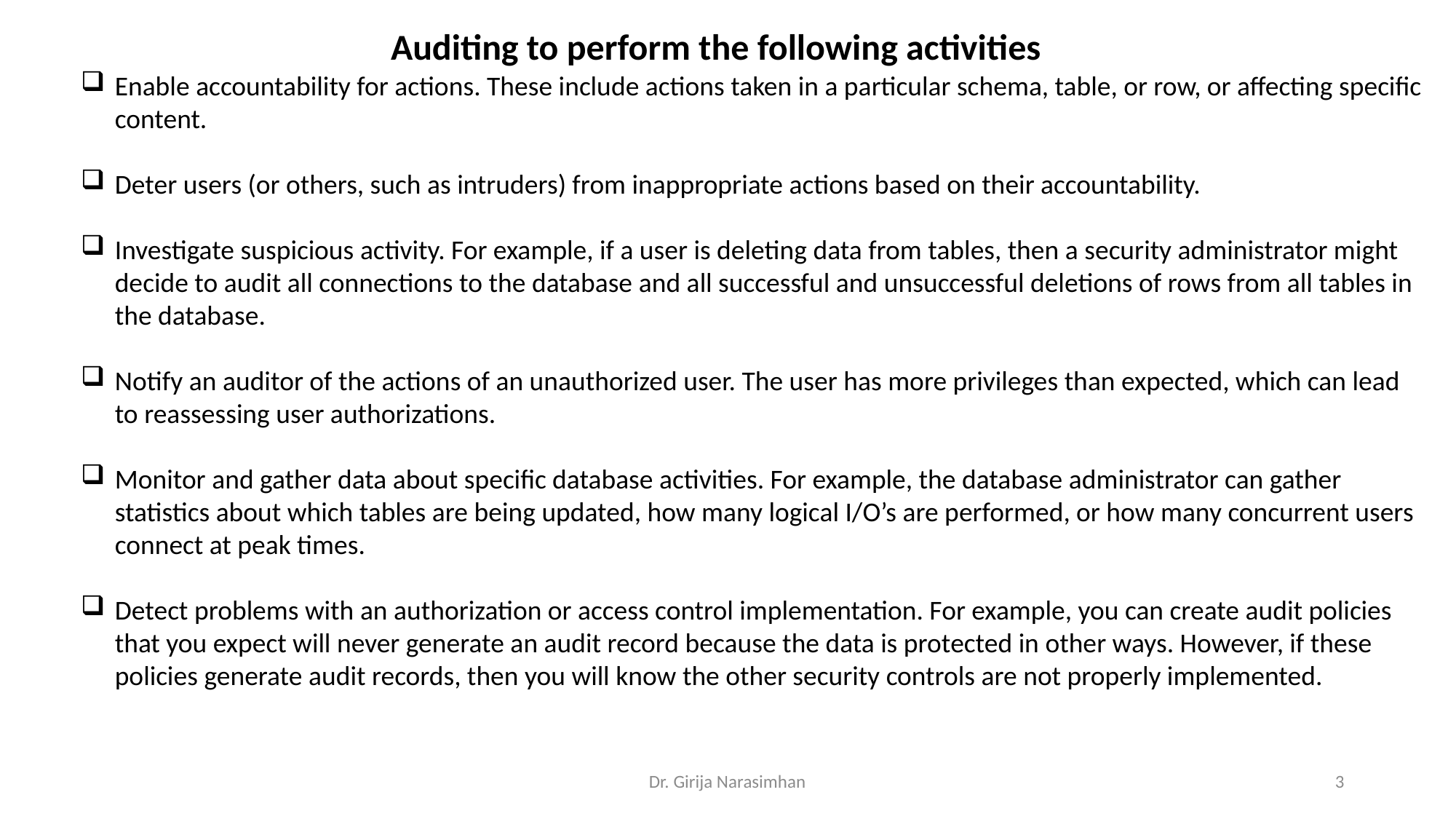

Auditing to perform the following activities
Enable accountability for actions. These include actions taken in a particular schema, table, or row, or affecting specific content.

Deter users (or others, such as intruders) from inappropriate actions based on their accountability.

Investigate suspicious activity. For example, if a user is deleting data from tables, then a security administrator might decide to audit all connections to the database and all successful and unsuccessful deletions of rows from all tables in the database.

Notify an auditor of the actions of an unauthorized user. The user has more privileges than expected, which can lead to reassessing user authorizations.

Monitor and gather data about specific database activities. For example, the database administrator can gather statistics about which tables are being updated, how many logical I/O’s are performed, or how many concurrent users connect at peak times.

Detect problems with an authorization or access control implementation. For example, you can create audit policies that you expect will never generate an audit record because the data is protected in other ways. However, if these policies generate audit records, then you will know the other security controls are not properly implemented.
Dr. Girija Narasimhan
3